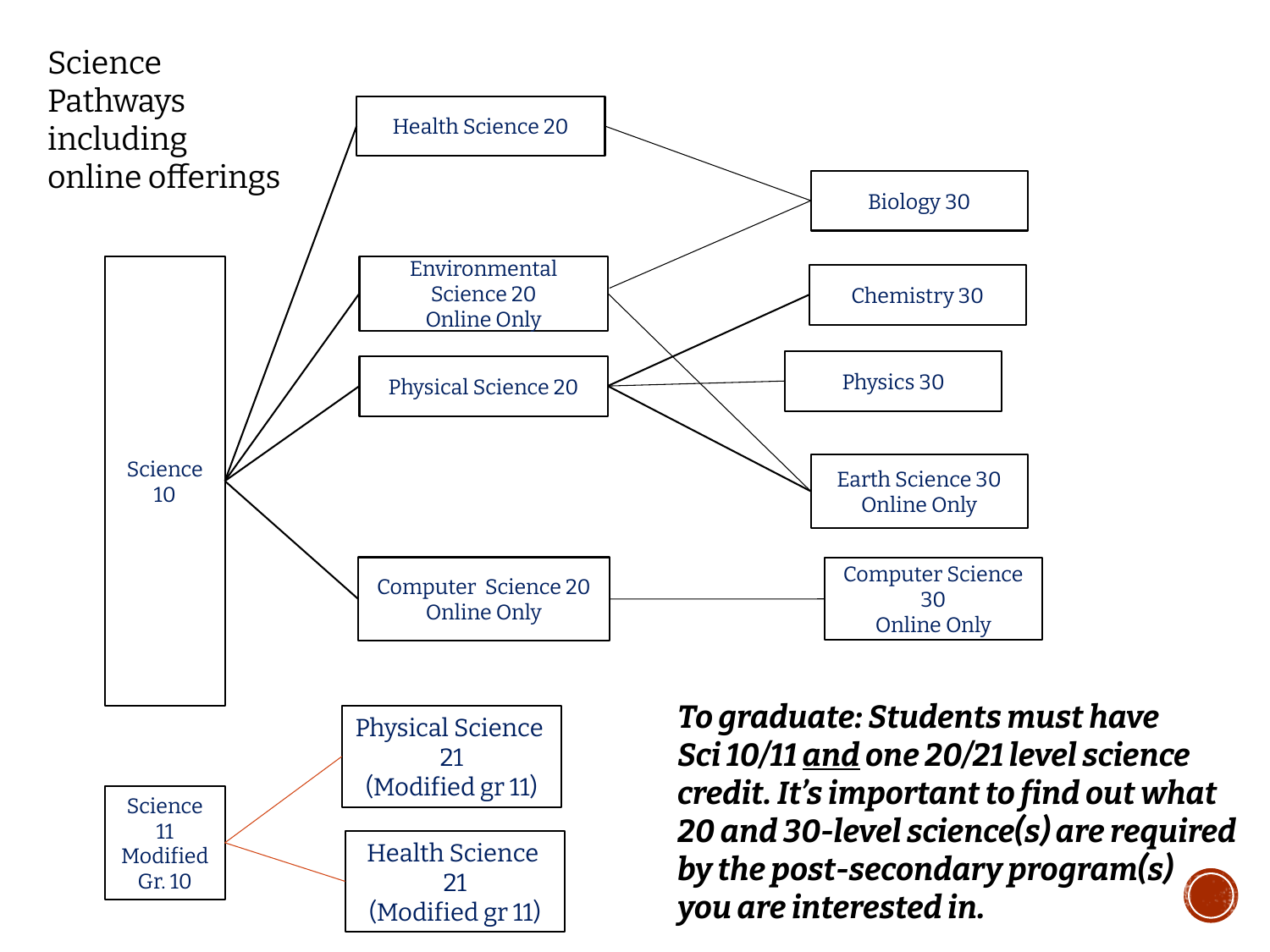

Science Pathways including online offerings
Health Science 20
Biology 30
Science 10
Environmental Science 20
Online Only
Chemistry 30
Physics 30
Physical Science 20
Earth Science 30
Online Only
Computer  Science 20
Online Only
Computer Science 30
Online Only
To graduate: Students must have
Sci 10/11 and one 20/21 level science credit. It’s important to find out what 20 and 30-level science(s) are required by the post-secondary program(s)
you are interested in. in!
Physical Science
21
(Modified gr 11)
Science 11
Modified Gr. 10
Health Science
21
(Modified gr 11)